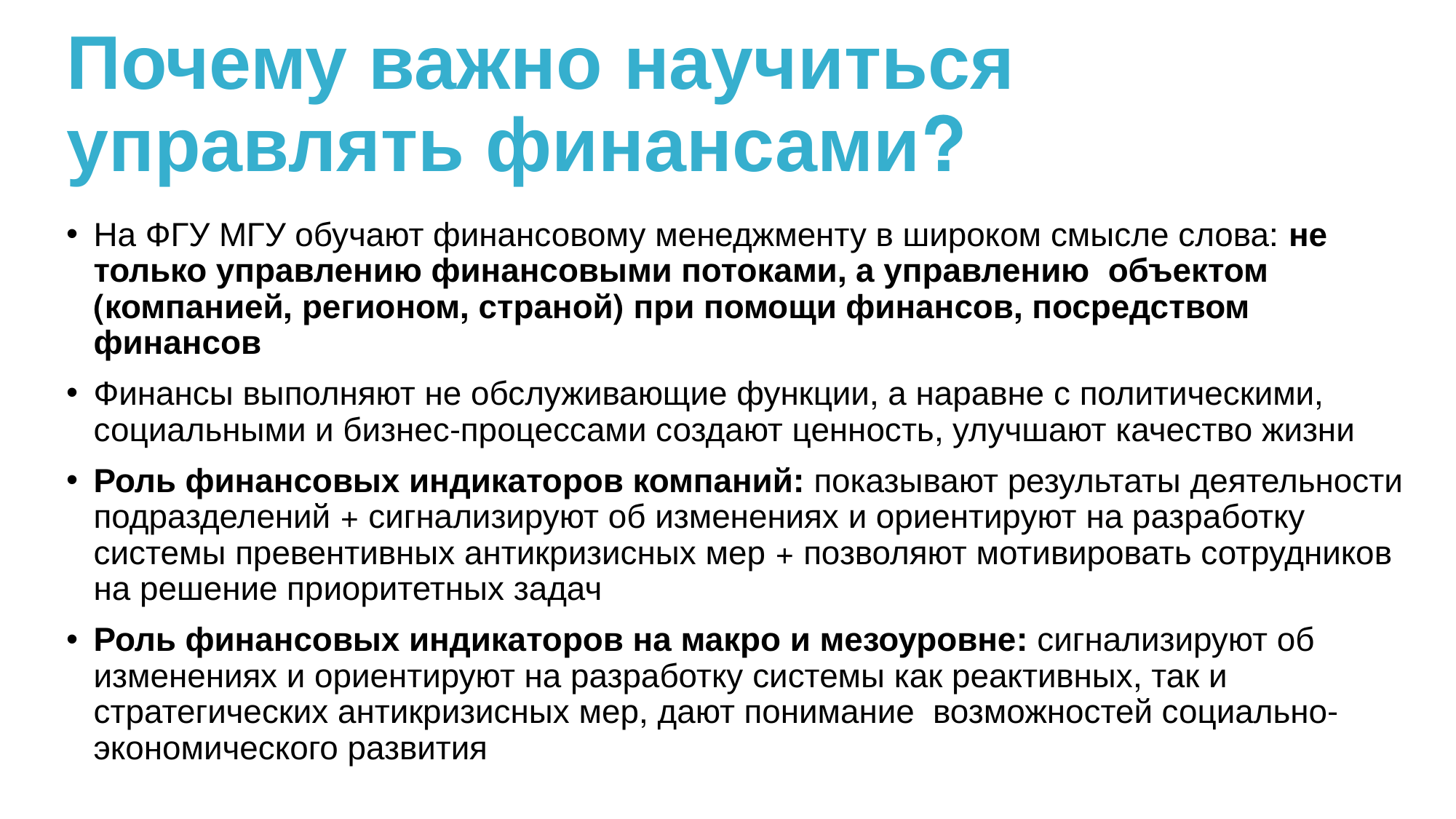

# Почему важно научиться управлять финансами?
На ФГУ МГУ обучают финансовому менеджменту в широком смысле слова: не только управлению финансовыми потоками, а управлению  объектом (компанией, регионом, страной) при помощи финансов, посредством финансов
Финансы выполняют не обслуживающие функции, а наравне с политическими, социальными и бизнес-процессами создают ценность, улучшают качество жизни
Роль финансовых индикаторов компаний: показывают результаты деятельности подразделений + сигнализируют об изменениях и ориентируют на разработку системы превентивных антикризисных мер + позволяют мотивировать сотрудников на решение приоритетных задач
Роль финансовых индикаторов на макро и мезоуровне: сигнализируют об изменениях и ориентируют на разработку системы как реактивных, так и стратегических антикризисных мер, дают понимание  возможностей социально-экономического развития